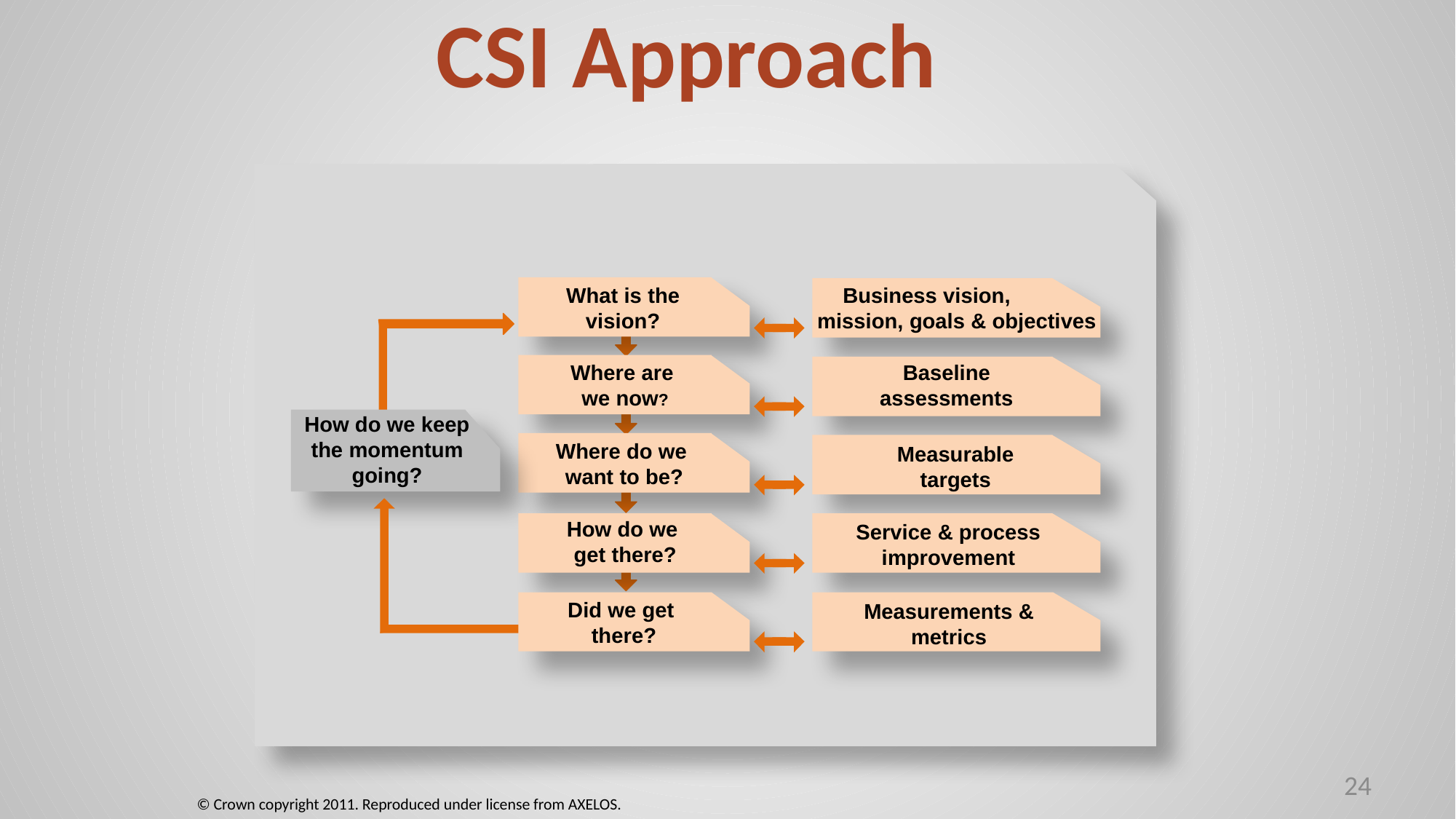

# CSI Approach

Business vision,           mission, goals & objectives
What is the vision?

Where are
we now?
Baseline
assessments

How do we keep the momentum going?

Where do we
want to be?
Measurable
targets

How do we
get there?
Service & process
improvement

Did we get
there?
Measurements &
metrics

24
© Crown copyright 2011. Reproduced under license from AXELOS.